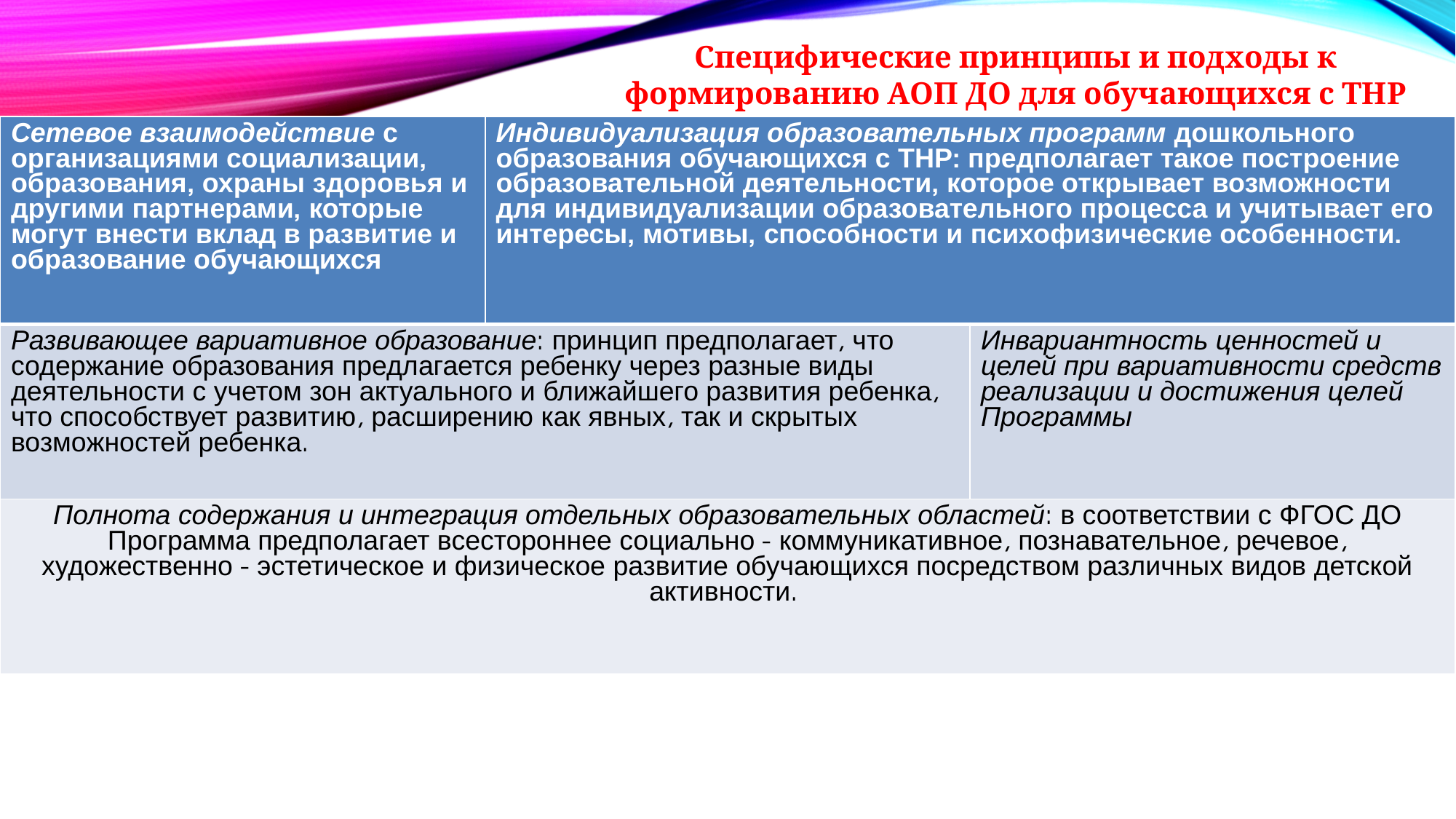

Специфические принципы и подходы к формированию АОП ДО для обучающихся с ТНР
| Сетевое взаимодействие с организациями социализации, образования, охраны здоровья и другими партнерами, которые могут внести вклад в развитие и образование обучающихся | Индивидуализация образовательных программ дошкольного образования обучающихся с ТНР: предполагает такое построение образовательной деятельности, которое открывает возможности для индивидуализации образовательного процесса и учитывает его интересы, мотивы, способности и психофизические особенности. |  |
| --- | --- | --- |
| Развивающее вариативное образование: принцип предполагает, что содержание образования предлагается ребенку через разные виды деятельности с учетом зон актуального и ближайшего развития ребенка, что способствует развитию, расширению как явных, так и скрытых возможностей ребенка. |  | Инвариантность ценностей и целей при вариативности средств реализации и достижения целей Программы |
| Полнота содержания и интеграция отдельных образовательных областей: в соответствии с ФГОС ДО Программа предполагает всестороннее социально - коммуникативное, познавательное, речевое, художественно - эстетическое и физическое развитие обучающихся посредством различных видов детской активности. |  |  |